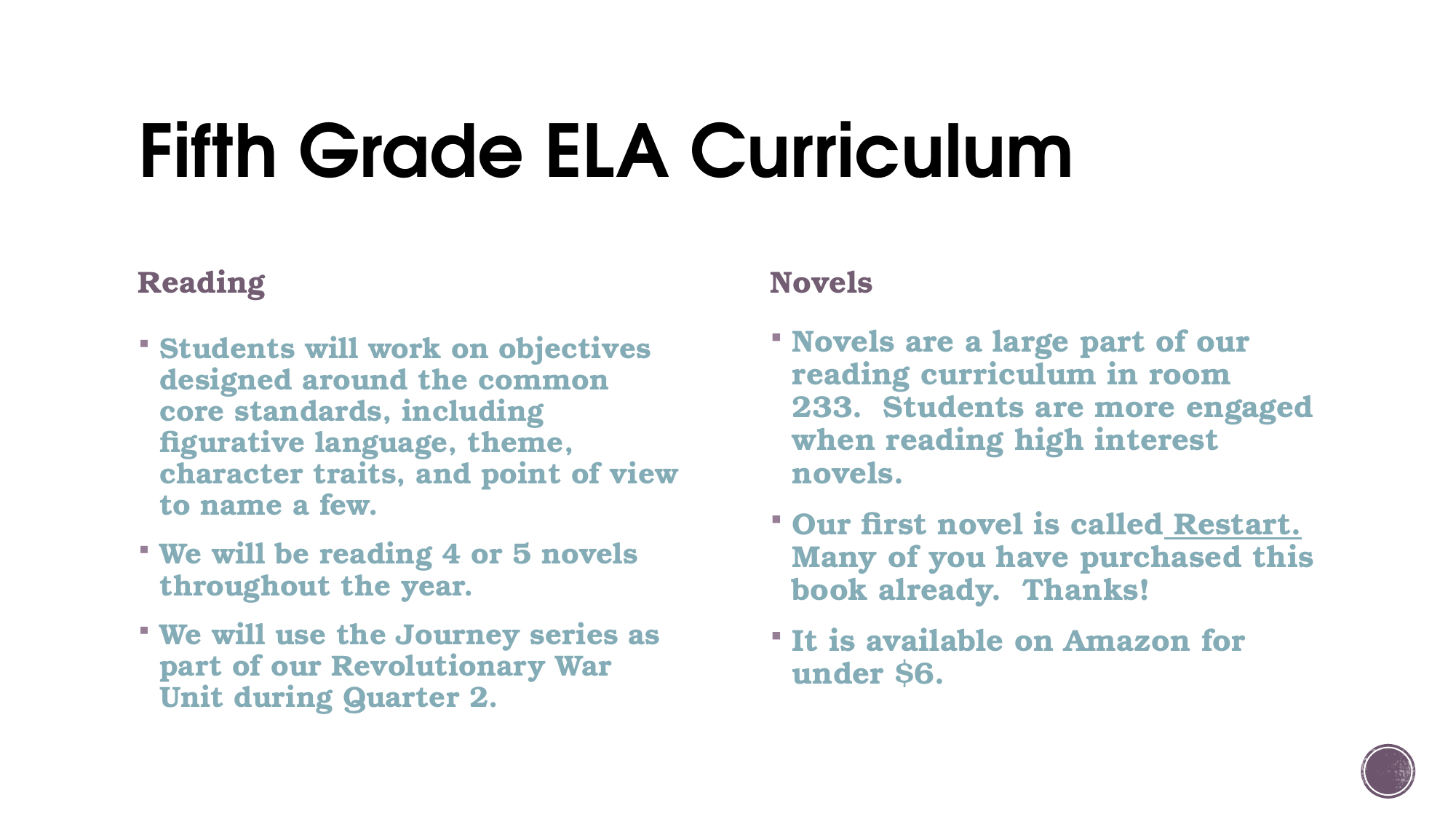

# Fifth Grade ELA Curriculum
Reading
Novels
Novels are a large part of our reading curriculum in room 233.  Students are more engaged when reading high interest novels.
Our first novel is called Restart. Many of you have purchased this book already.  Thanks!
It is available on Amazon for under $6.

Students will work on objectives designed around the common core standards, including figurative language, theme, character traits, and point of view to name a few.
We will be reading 4 or 5 novels throughout the year.
We will use the Journey series as part of our Revolutionary War Unit during Quarter 2.